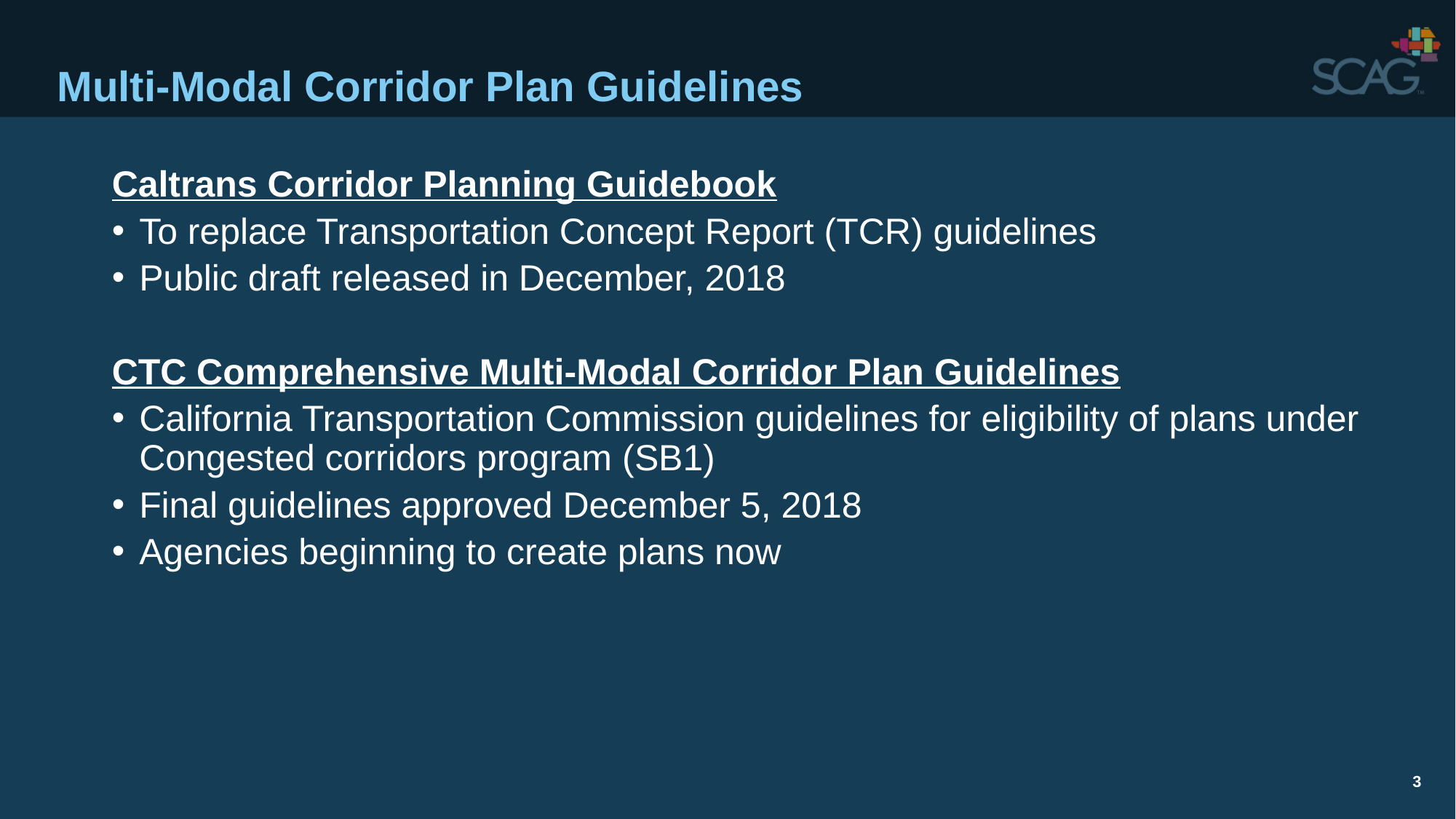

# Multi-Modal Corridor Plan Guidelines
Caltrans Corridor Planning Guidebook
To replace Transportation Concept Report (TCR) guidelines
Public draft released in December, 2018

CTC Comprehensive Multi-Modal Corridor Plan Guidelines
California Transportation Commission guidelines for eligibility of plans under Congested corridors program (SB1)
Final guidelines approved December 5, 2018
Agencies beginning to create plans now

3